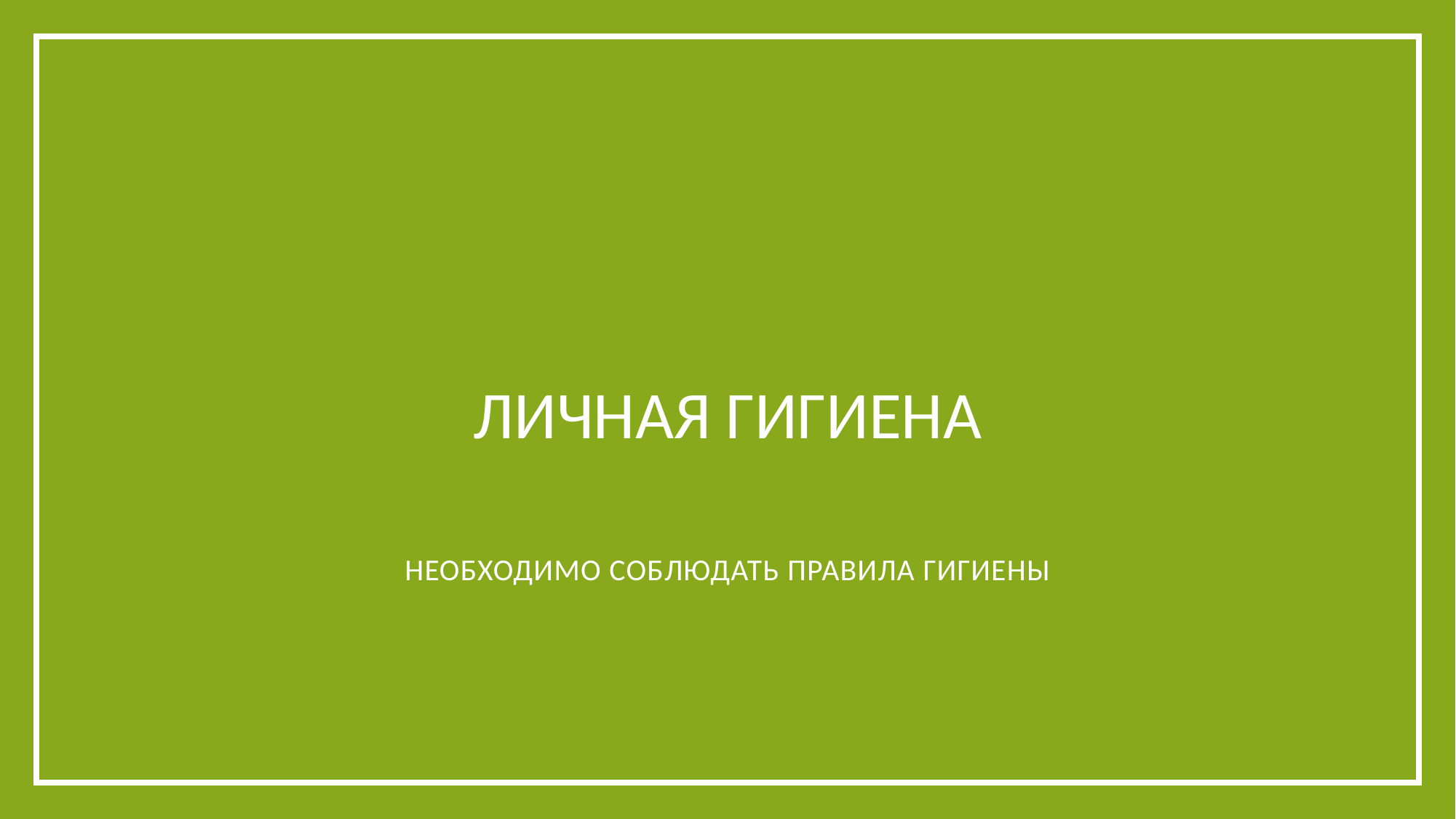

# Личная гигиена
необходимо соблюдать правила гигиены